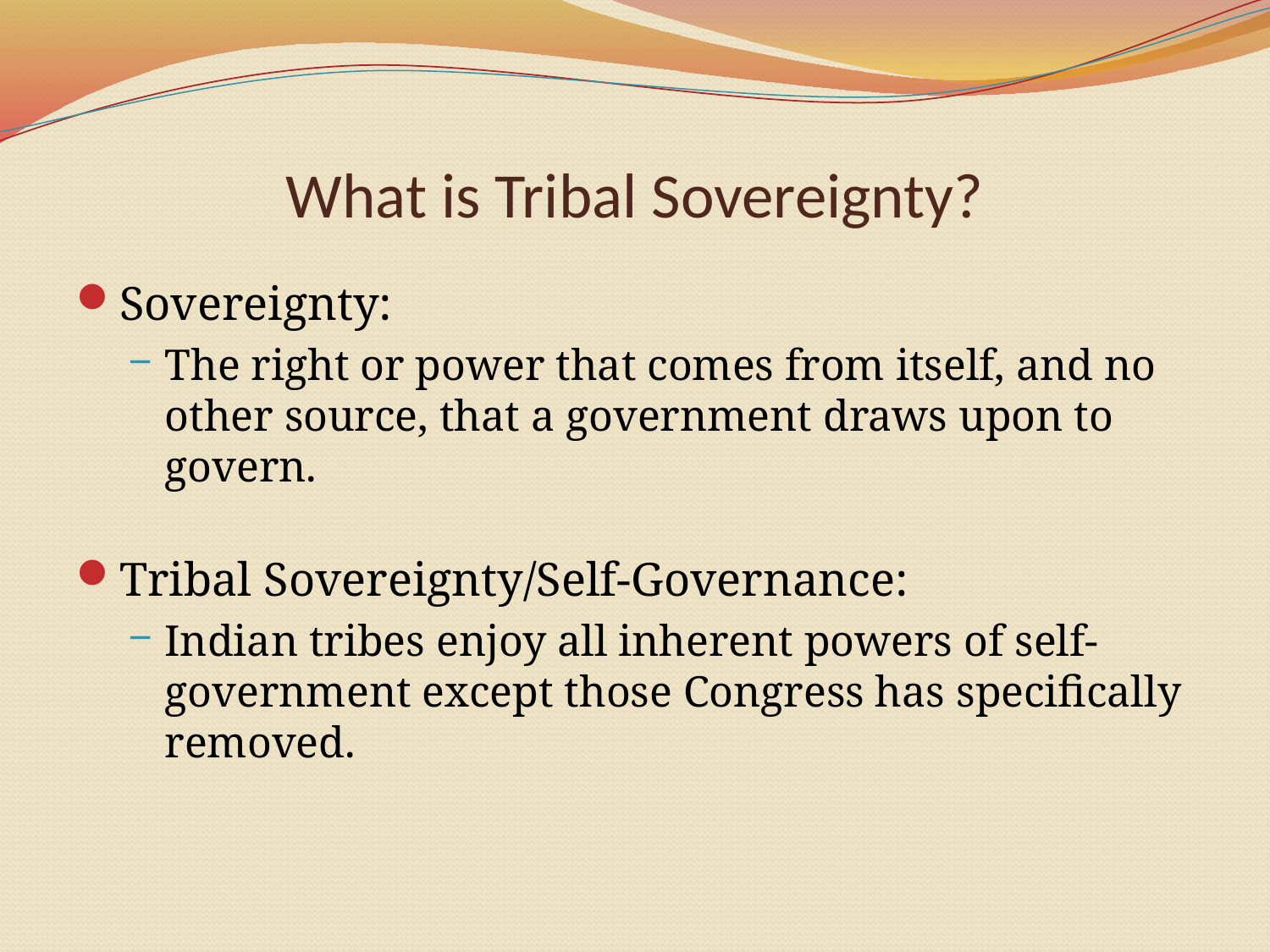

# What is Tribal Sovereignty?
Sovereignty:
The right or power that comes from itself, and no other source, that a government draws upon to govern.
Tribal Sovereignty/Self-Governance:
Indian tribes enjoy all inherent powers of self-government except those Congress has specifically removed.